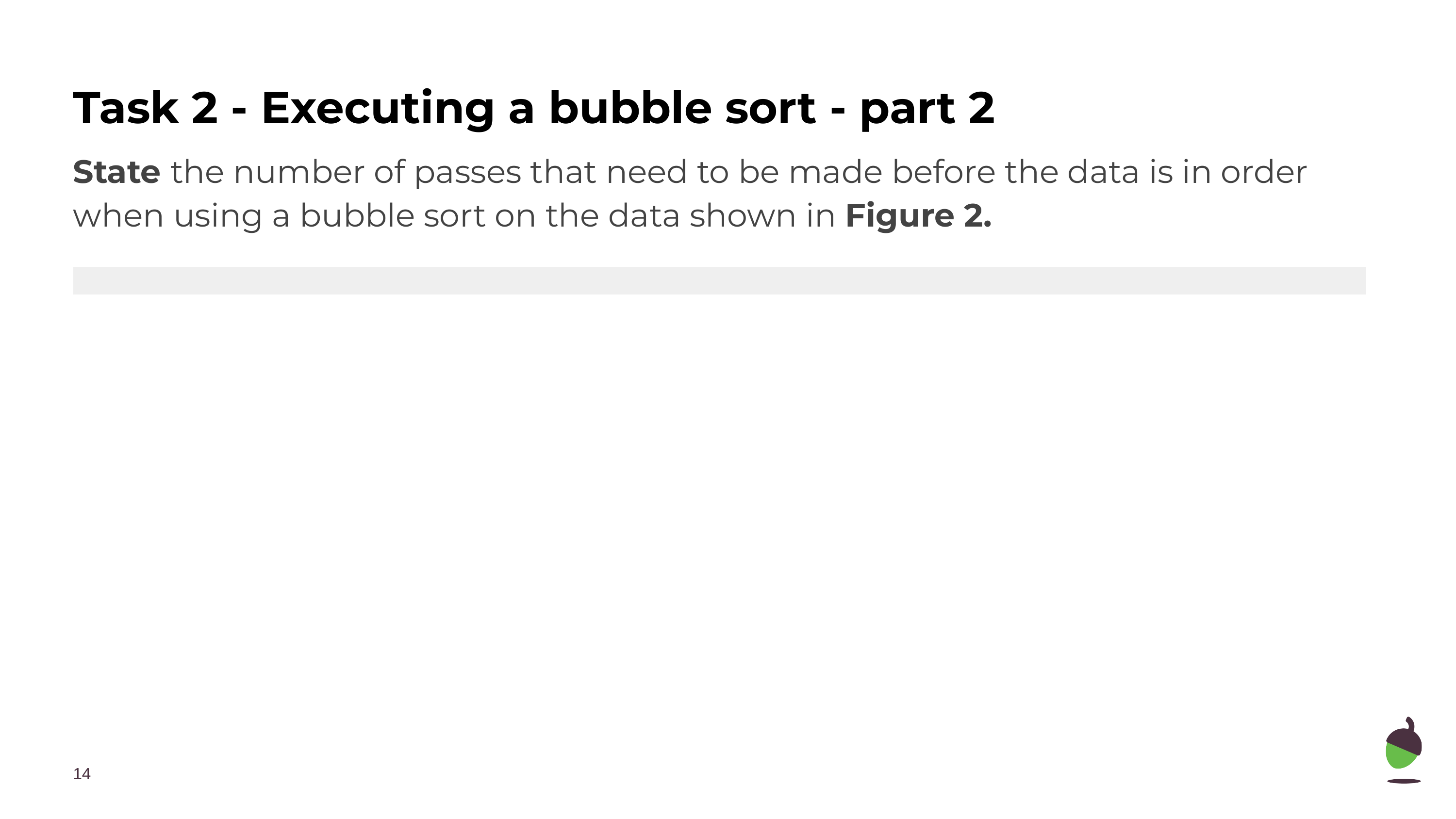

# Task 2 - Executing a bubble sort - part 2

State the number of passes that need to be made before the data is in order when using a bubble sort on the data shown in Figure 2.

|  |
| --- |
14